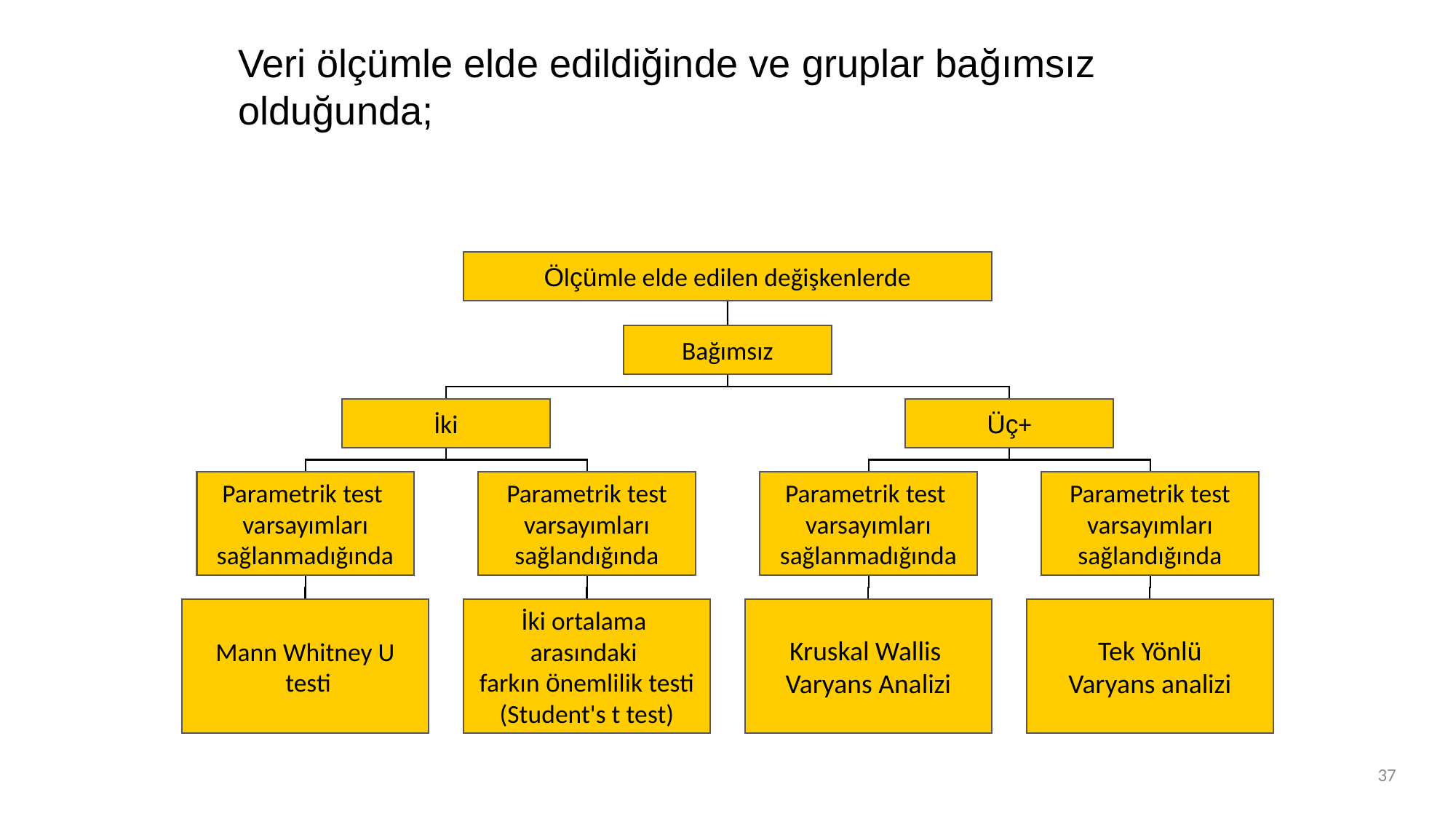

Veri ölçümle elde edildiğinde ve gruplar bağımsız olduğunda;
Ölçümle elde edilen değişkenlerde
Bağımsız
İki
Üç+
Parametrik test
varsayımları
sağlanmadığında
Parametrik test
varsayımları
sağlandığında
Parametrik test
varsayımları
sağlanmadığında
Parametrik test
varsayımları
sağlandığında
Mann Whitney U
 testi
İki ortalama
arasındaki
farkın önemlilik testi
(Student's t test)
Kruskal Wallis
Varyans Analizi
Tek Yönlü
Varyans analizi
37